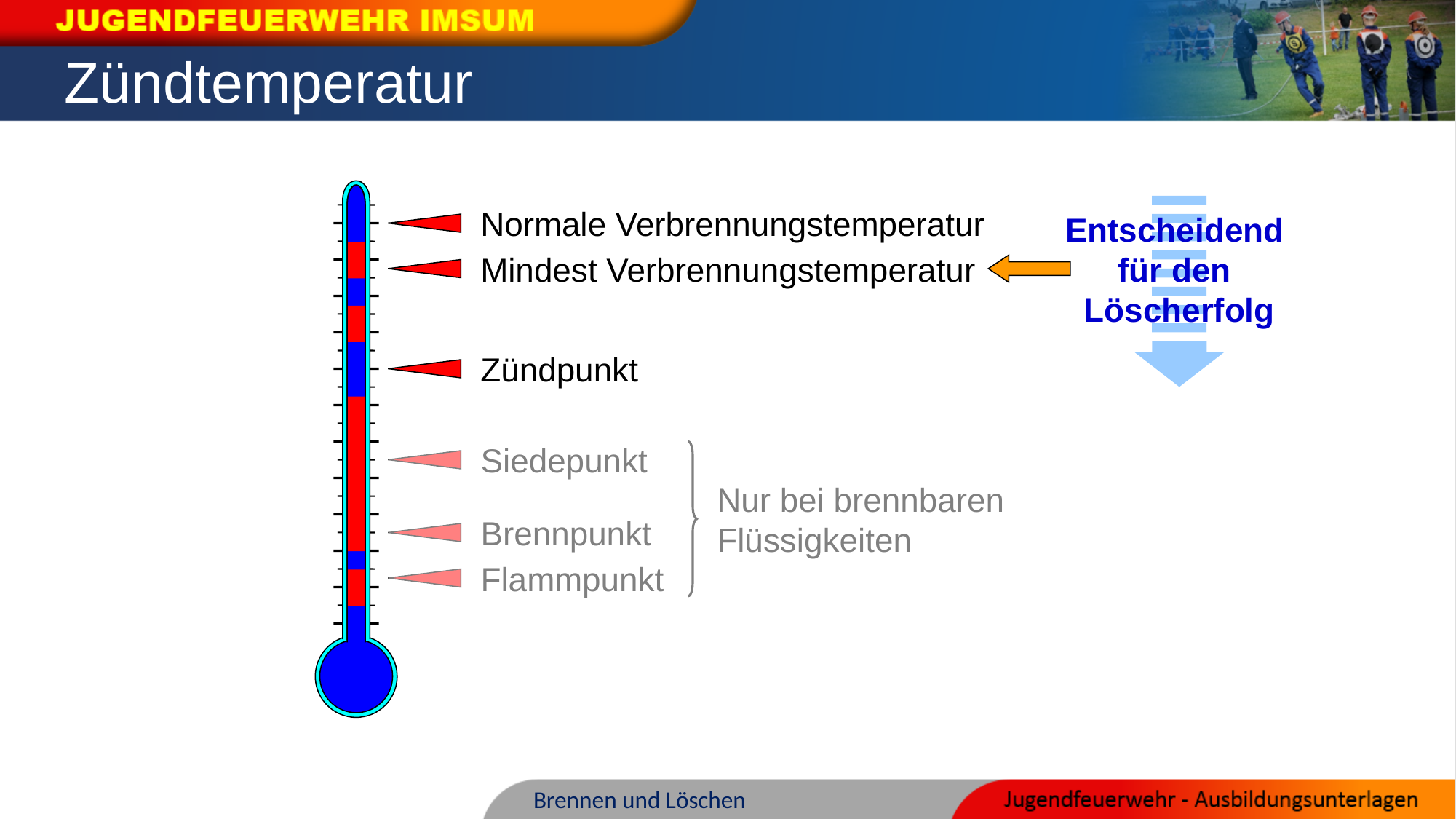

Zündtemperatur

Normale Verbrennungstemperatur
Entscheidend
für den
Löscherfolg

Mindest Verbrennungstemperatur

Zündpunkt

Siedepunkt

Nur bei brennbaren
Flüssigkeiten

Brennpunkt

Flammpunkt
Brennen und Löschen